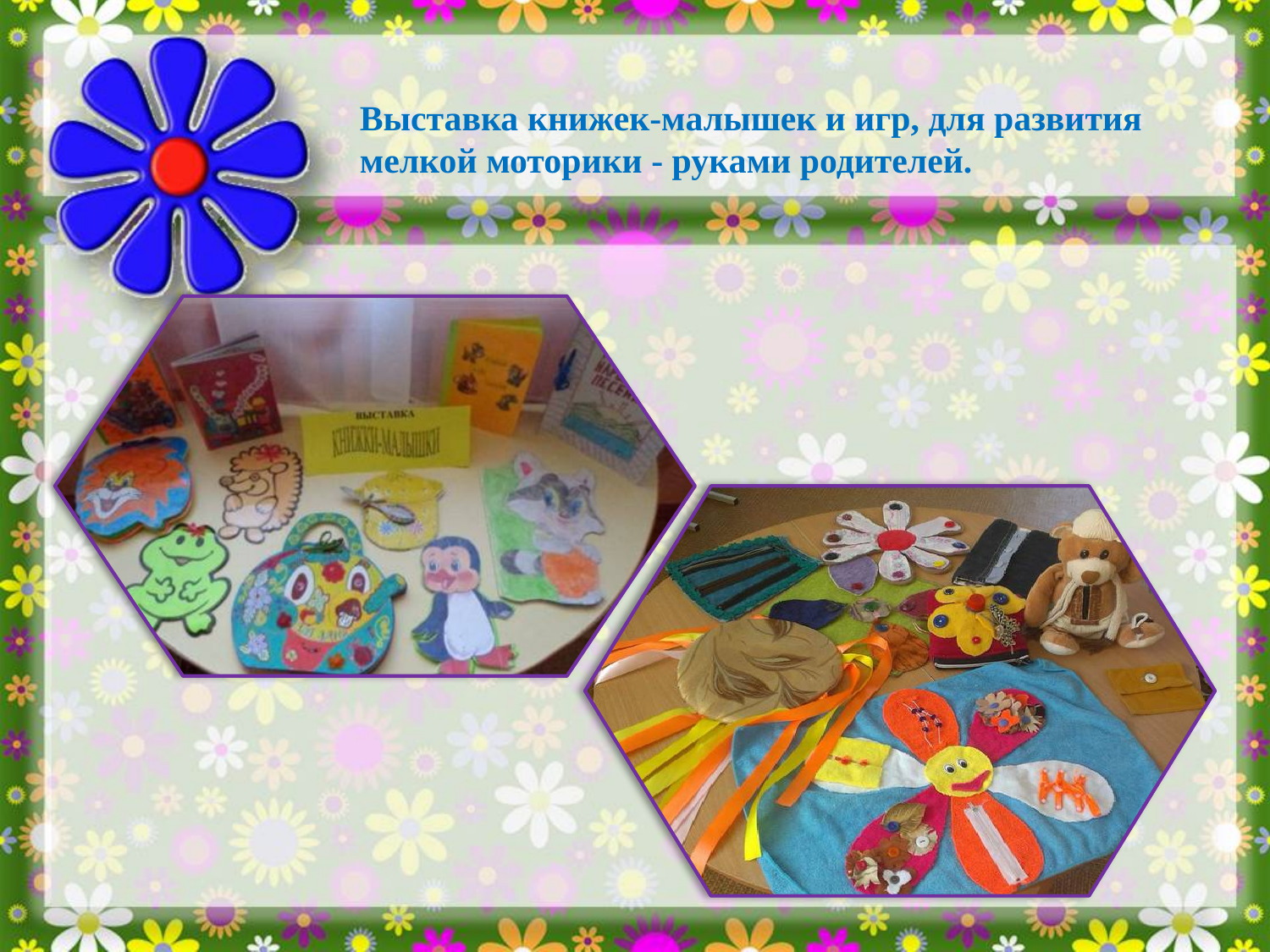

Выставка книжек-малышек и игр, для развития мелкой моторики - руками родителей.